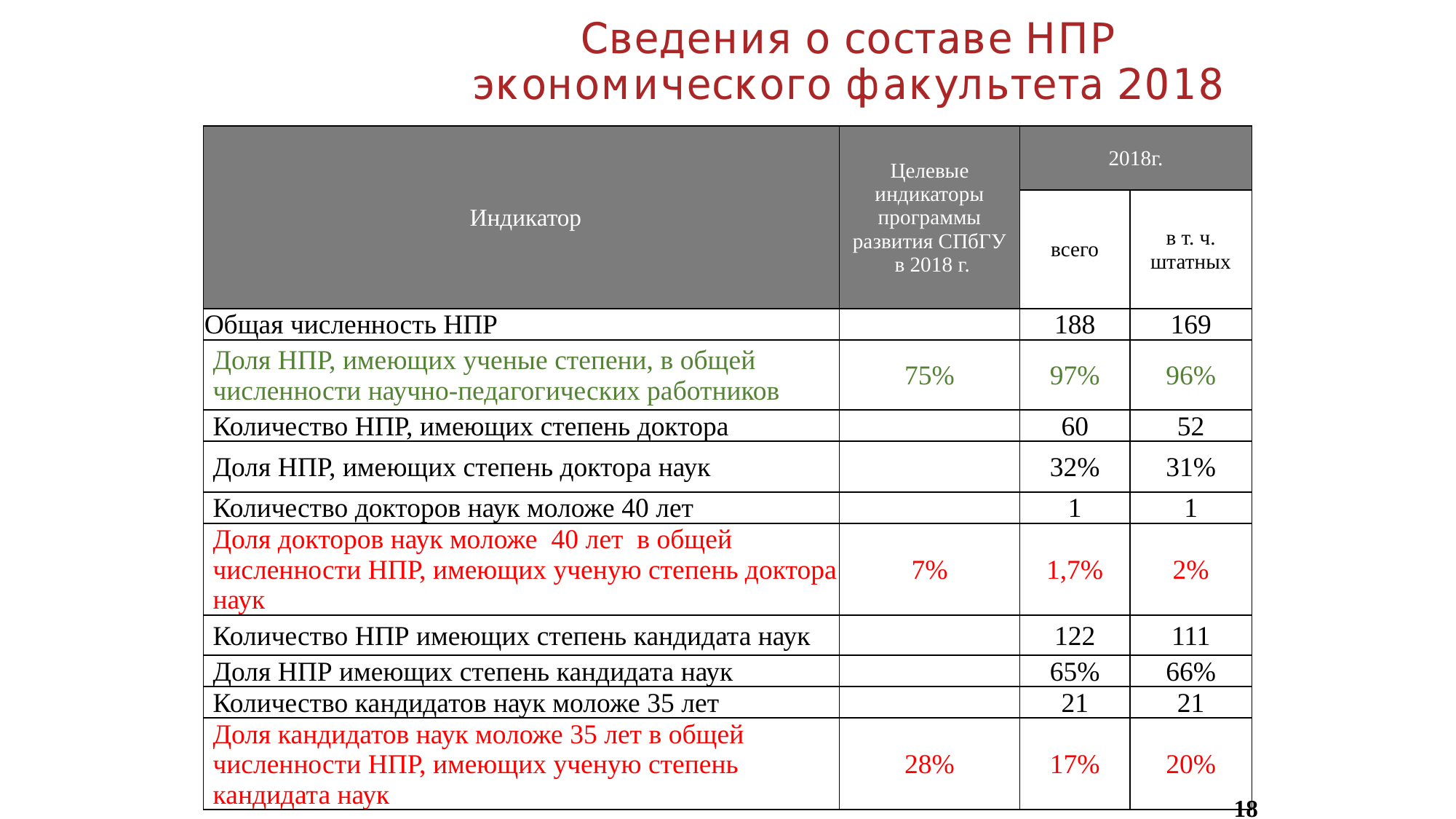

# Сведения о составе НПР экономического факультета 2018
| Индикатор | Целевые индикаторы программы развития СПбГУ в 2018 г. | 2018г. |  |
| --- | --- | --- | --- |
|  |  | всего | в т. ч. штатных |
| Общая численность НПР |  | 188 | 169 |
| Доля НПР, имеющих ученые степени, в общей численности научно-педагогических работников | 75% | 97% | 96% |
| Количество НПР, имеющих степень доктора |  | 60 | 52 |
| Доля НПР, имеющих степень доктора наук |  | 32% | 31% |
| Количество докторов наук моложе 40 лет |  | 1 | 1 |
| Доля докторов наук моложе 40 лет в общей численности НПР, имеющих ученую степень доктора наук | 7% | 1,7% | 2% |
| Количество НПР имеющих степень кандидата наук |  | 122 | 111 |
| Доля НПР имеющих степень кандидата наук |  | 65% | 66% |
| Количество кандидатов наук моложе 35 лет |  | 21 | 21 |
| Доля кандидатов наук моложе 35 лет в общей численности НПР, имеющих ученую степень кандидата наук | 28% | 17% | 20% |
18